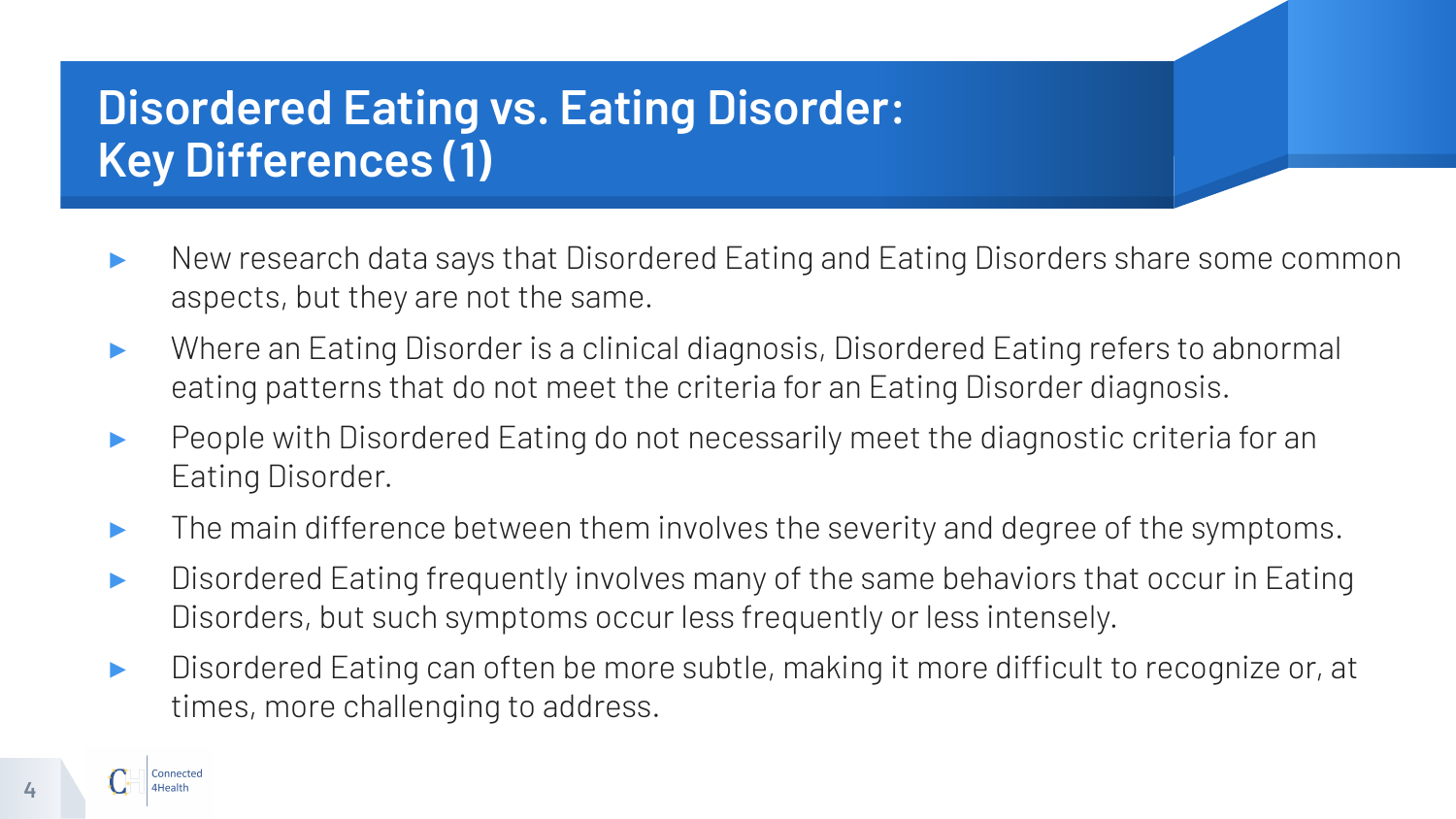

# Disordered Eating vs. Eating Disorder: Key Differences (1)
New research data says that Disordered Eating and Eating Disorders share some common aspects, but they are not the same.
Where an Eating Disorder is a clinical diagnosis, Disordered Eating refers to abnormal eating patterns that do not meet the criteria for an Eating Disorder diagnosis.
People with Disordered Eating do not necessarily meet the diagnostic criteria for an Eating Disorder.
The main difference between them involves the severity and degree of the symptoms.
Disordered Eating frequently involves many of the same behaviors that occur in Eating Disorders, but such symptoms occur less frequently or less intensely.
Disordered Eating can often be more subtle, making it more difficult to recognize or, at times, more challenging to address.

4